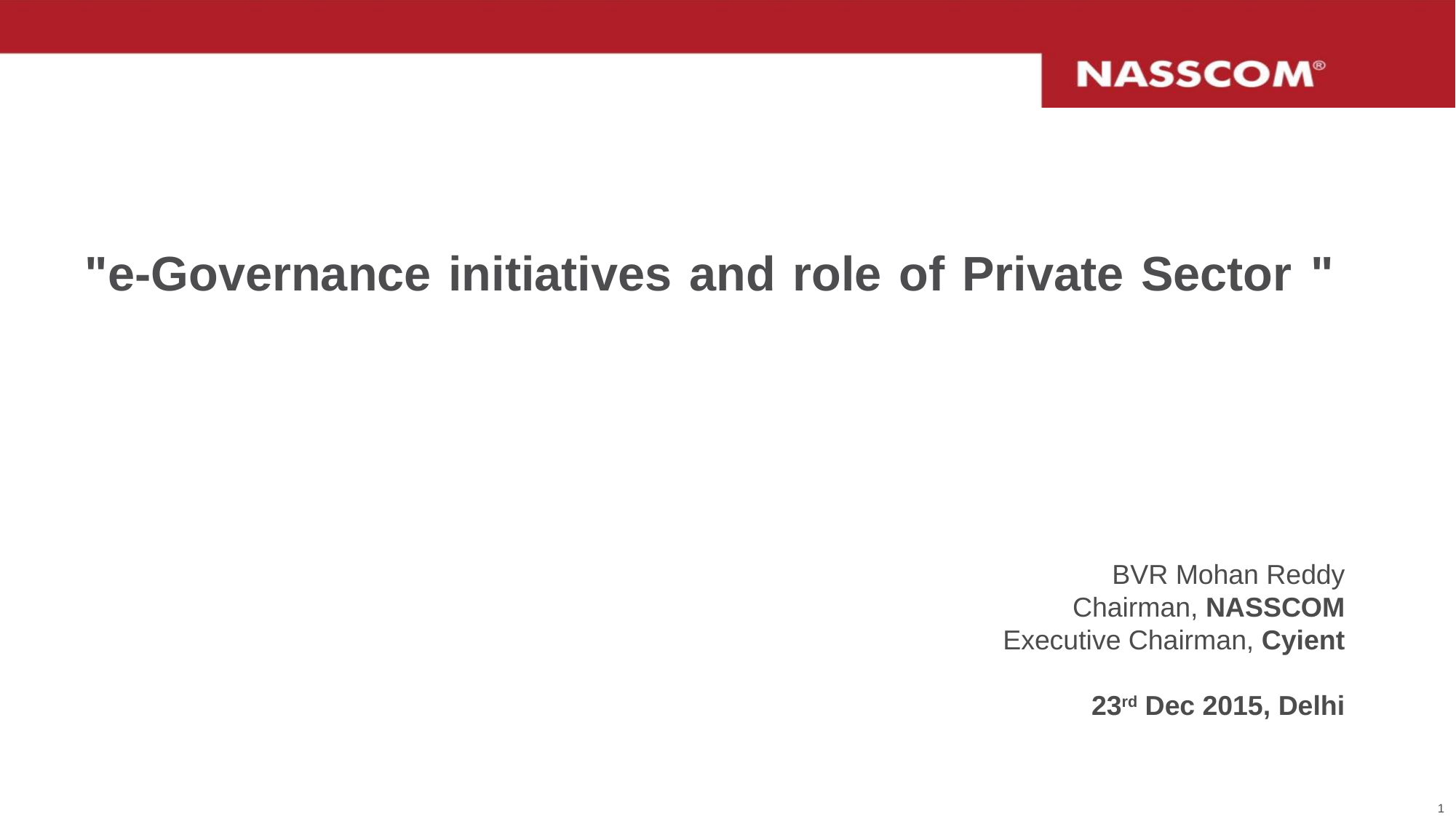

"e-Governance initiatives and role of Private Sector "
BVR Mohan Reddy
Chairman, NASSCOM
Executive Chairman, Cyient

23rd Dec 2015, Delhi
1